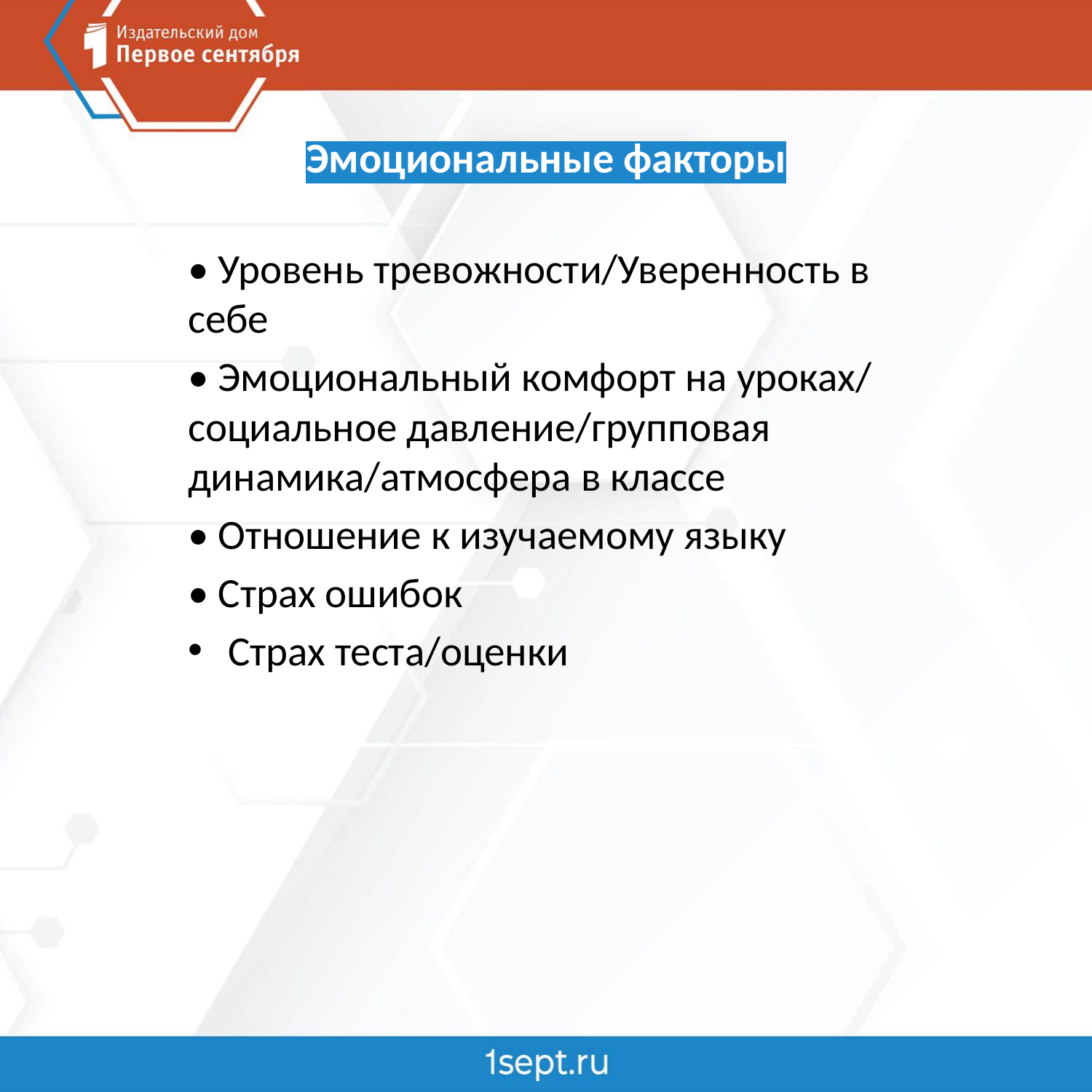

# Эмоциональные факторы
• Уровень тревожности/Уверенность в себе
• Эмоциональный комфорт на уроках/ социальное давление/групповая динамика/атмосфера в классе
• Отношение к изучаемому языку
• Страх ошибок
Страх теста/оценки